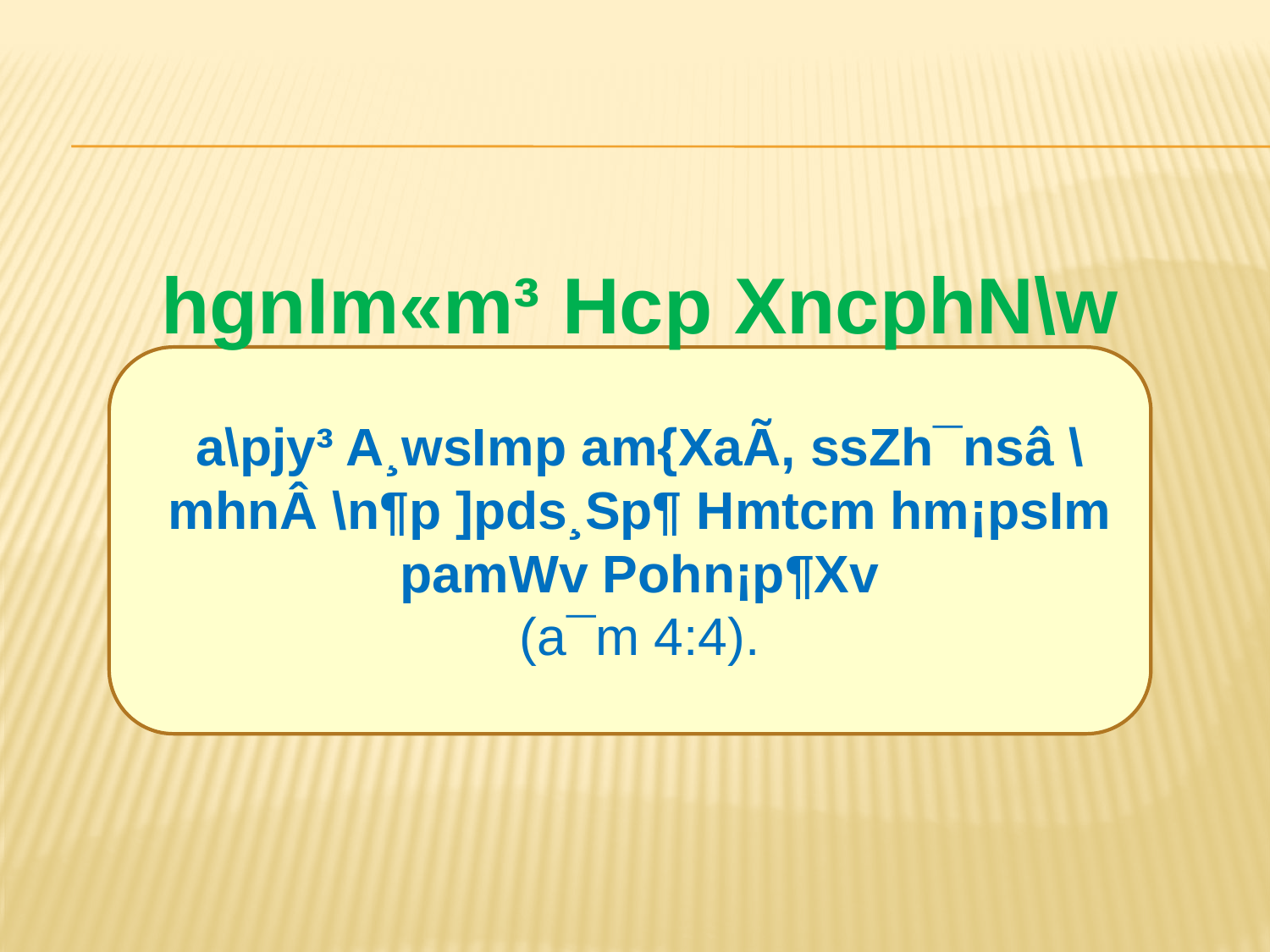

hgnIm«m³ Hcp XncphN\w

a\pjy³ A¸wsIm­p am{XaÃ, ssZh¯nsâ \mhnÂ \n¶p ]pds¸Sp¶ Hmtcm hm¡psIm­pamWv Pohn¡p¶Xv
(a¯m 4:4).